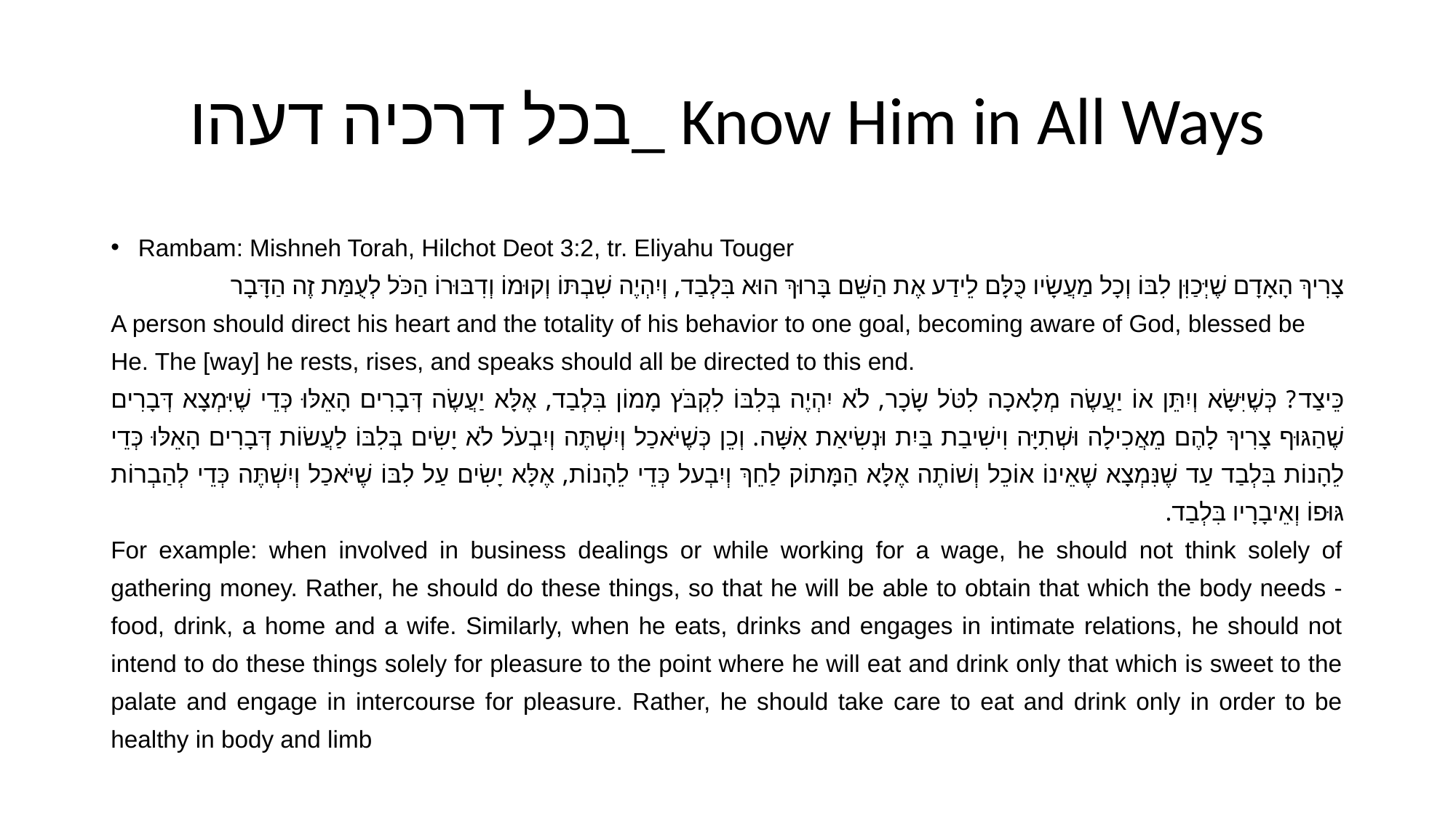

# בכל דרכיה דעהו_ Know Him in All Ways
Rambam: Mishneh Torah, Hilchot Deot 3:2, tr. Eliyahu Touger
צָרִיךְ הָאָדָם שֶׁיְּכַוִּן לִבּוֹ וְכָל מַעֲשָׂיו כֻּלָּם לֵידַע אֶת הַשֵּׁם בָּרוּךְ הוּא בִּלְבַד, וְיִהְיֶה שִׁבְתּוֹ וְקוּמוֹ וְדִבּוּרוֹ הַכֹּל לְעֻמַּת זֶה הַדָּבָר
A person should direct his heart and the totality of his behavior to one goal, becoming aware of God, blessed be He. The [way] he rests, rises, and speaks should all be directed to this end.
כֵּיצַד? כְּשֶׁיִּשָּׂא וְיִתֵּן אוֹ יַעֲשֶׂה מְלָאכָה לִטֹּל שָׂכָר, לֹא יִהְיֶה בְּלִבּוֹ לִקְבֹּץ מָמוֹן בִּלְבַד, אֶלָּא יַעֲשֶׂה דְּבָרִים הָאֵלּוּ כְּדֵי שֶׁיִּמְצָא דְּבָרִים שֶׁהַגּוּף צָרִיךְ לָהֶם מֵאֲכִילָה וּשְׁתִיָּה וִישִׁיבַת בַּיִת וּנְשִׂיאַת אִשָּׁה. וְכֵן כְּשֶׁיֹּאכַל וְיִשְׁתֶּה וְיִבְעֹל לֹא יָשִׂים בְּלִבּוֹ לַעֲשׂוֹת דְּבָרִים הָאֵלּוּ כְּדֵי לֵהָנוֹת בִּלְבַד עַד שֶׁנִּמְצָא שֶׁאֵינוֹ אוֹכֵל וְשׁוֹתֶה אֶלָּא הַמָּתוֹק לַחֵךְ וְיִבְעל כְּדֵי לֵהָנוֹת, אֶלָּא יָשִׂים עַל לִבּוֹ שֶׁיֹּאכַל וְיִשְׁתֶּה כְּדֵי לְהַבְרוֹת גּוּפוֹ וְאֵיבָרָיו בִּלְבַד.
For example: when involved in business dealings or while working for a wage, he should not think solely of gathering money. Rather, he should do these things, so that he will be able to obtain that which the body needs - food, drink, a home and a wife. Similarly, when he eats, drinks and engages in intimate relations, he should not intend to do these things solely for pleasure to the point where he will eat and drink only that which is sweet to the palate and engage in intercourse for pleasure. Rather, he should take care to eat and drink only in order to be healthy in body and limb